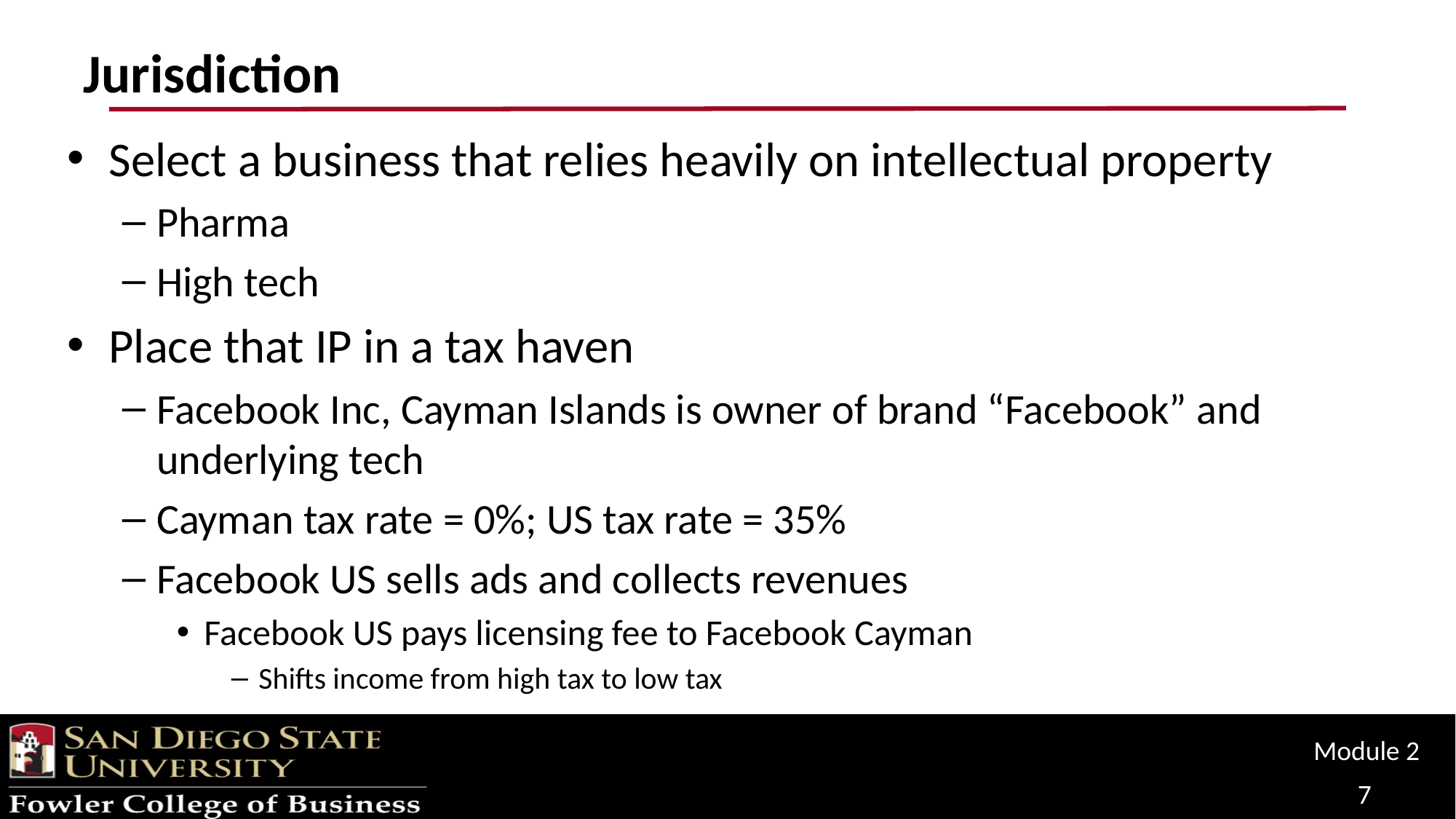

# Jurisdiction
Select a business that relies heavily on intellectual property
Pharma
High tech
Place that IP in a tax haven
Facebook Inc, Cayman Islands is owner of brand “Facebook” and underlying tech
Cayman tax rate = 0%; US tax rate = 35%
Facebook US sells ads and collects revenues
Facebook US pays licensing fee to Facebook Cayman
Shifts income from high tax to low tax

Module 2
7